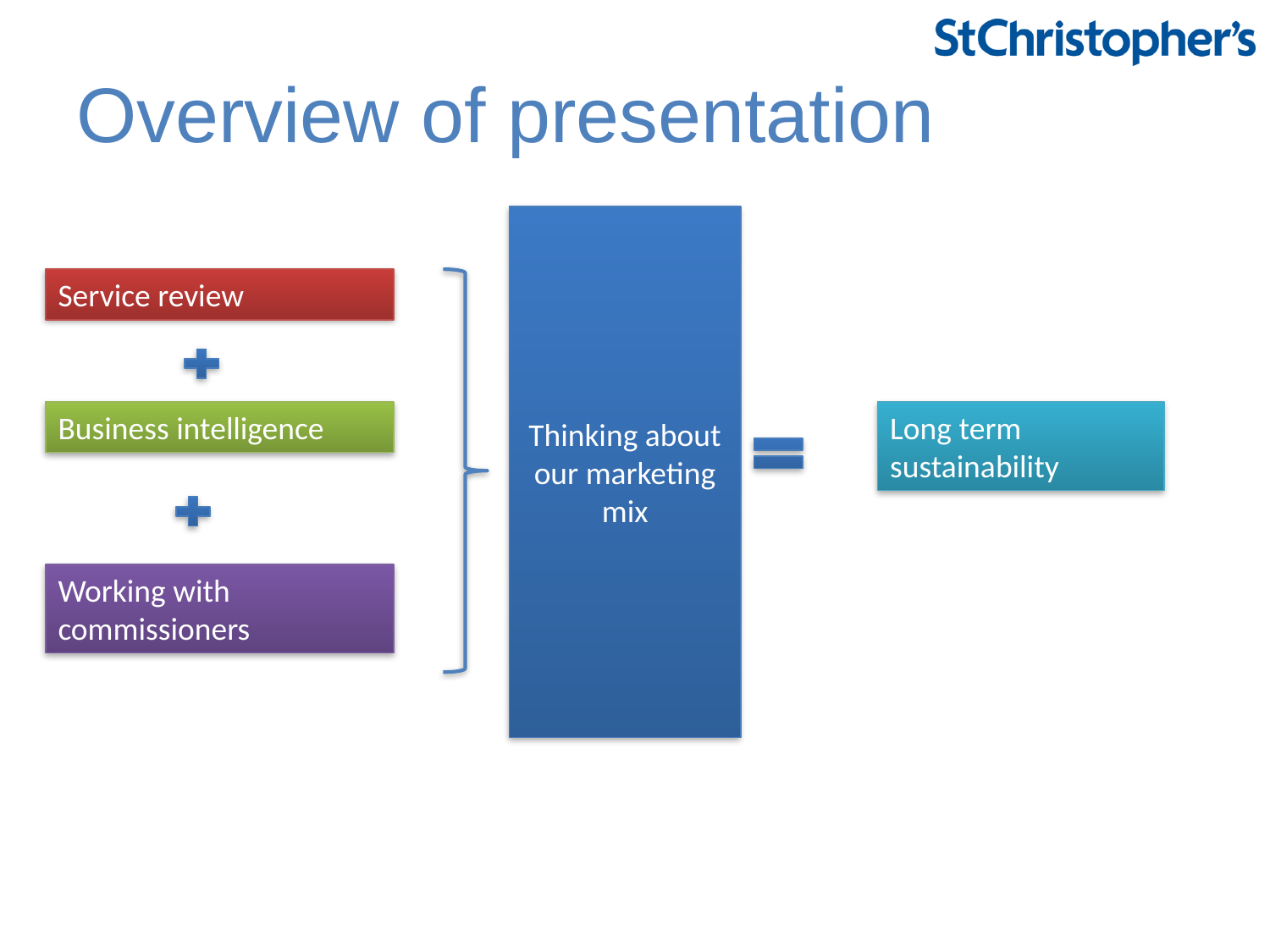

# Overview of presentation
Thinking about our marketing mix
Service review

Business intelligence
Long term sustainability

Working with commissioners